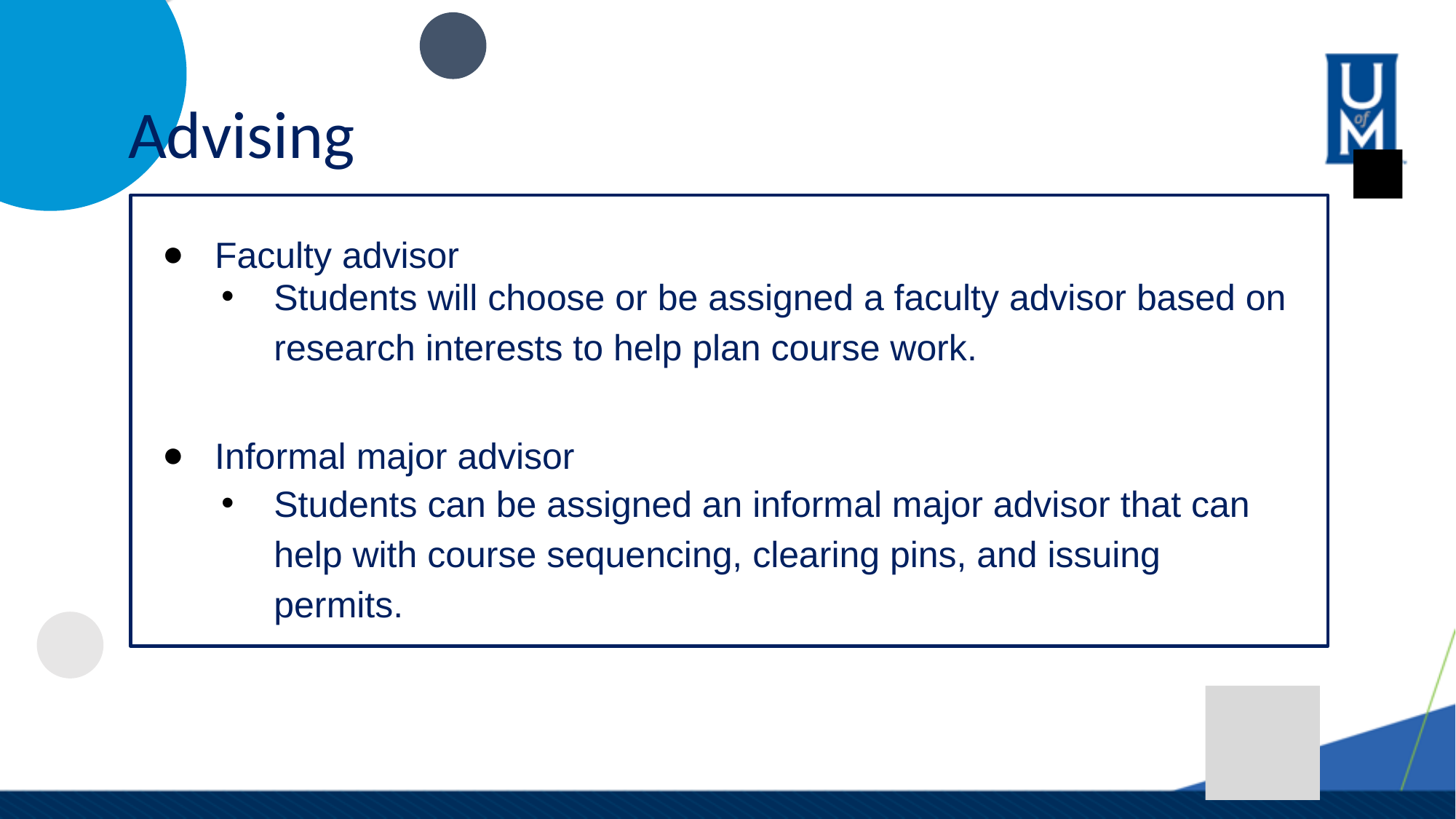

# Advising

Faculty advisor

Informal major advisor

Students will choose or be assigned a faculty advisor based on research interests to help plan course work.

Students can be assigned an informal major advisor that can help with course sequencing, clearing pins, and issuing permits.